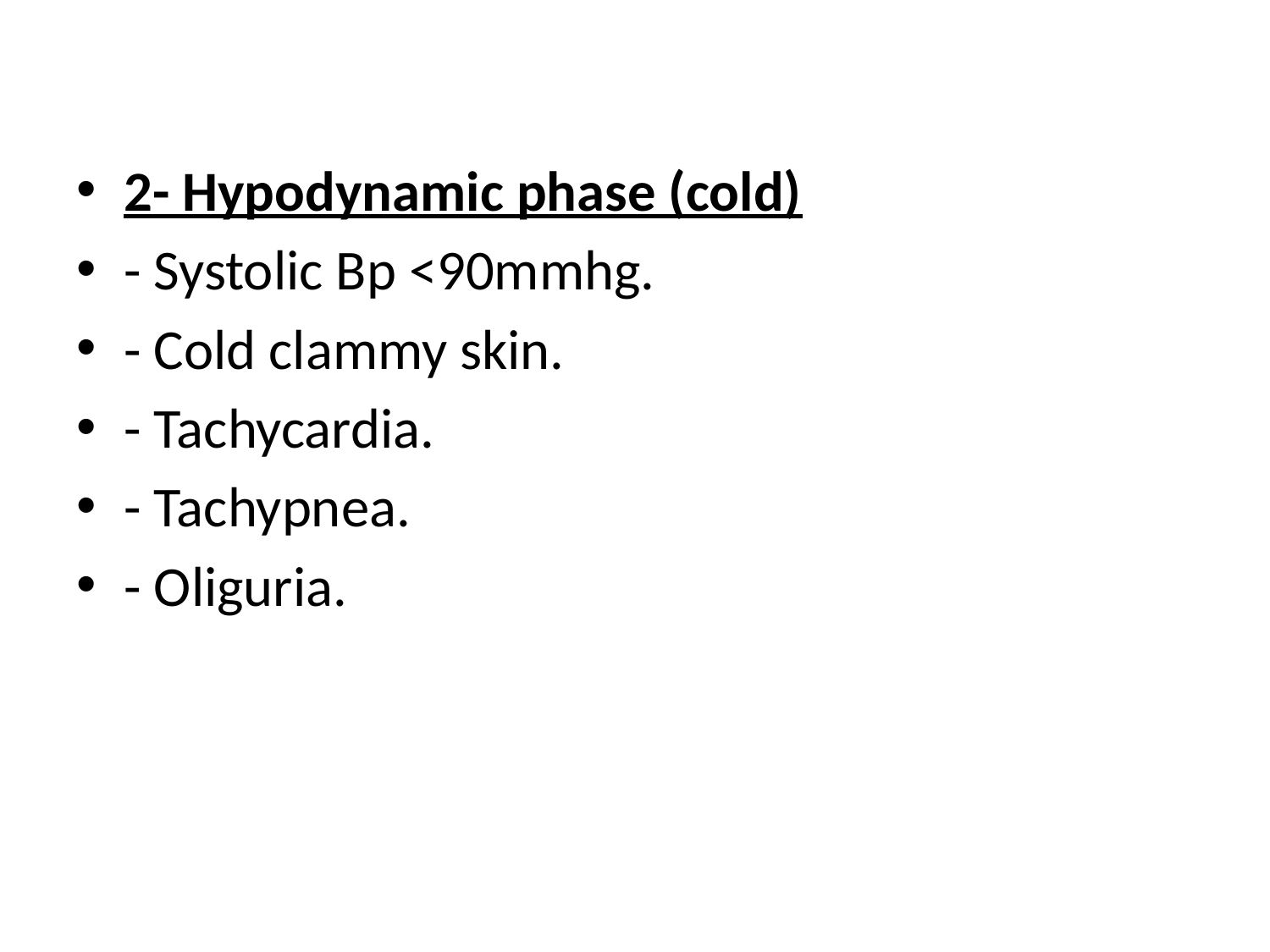

2- Hypodynamic phase (cold)
- Systolic Bp <90mmhg.
- Cold clammy skin.
- Tachycardia.
- Tachypnea.
- Oliguria.